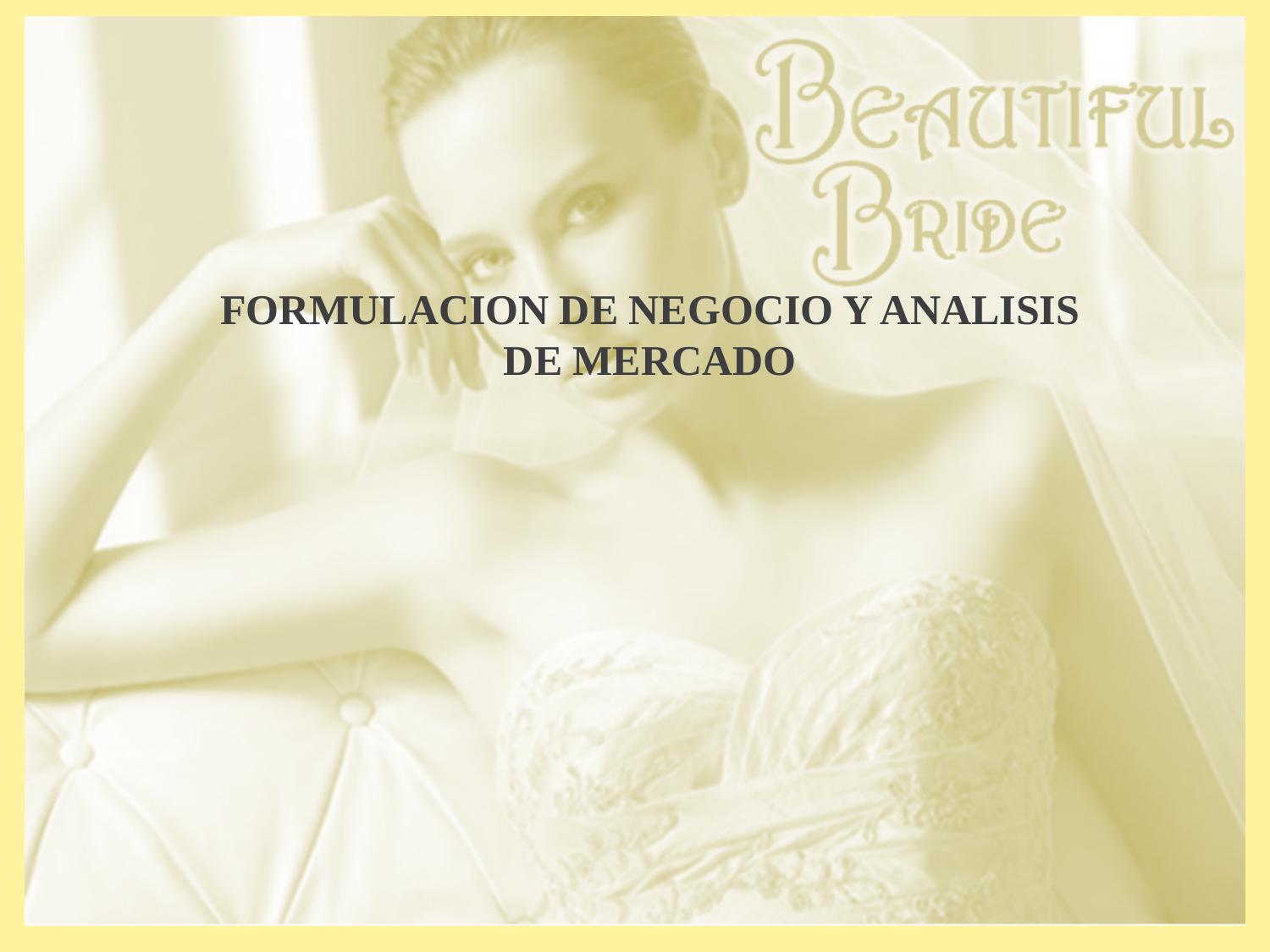

FORMULACION DE NEGOCIO Y ANALISIS DE MERCADO